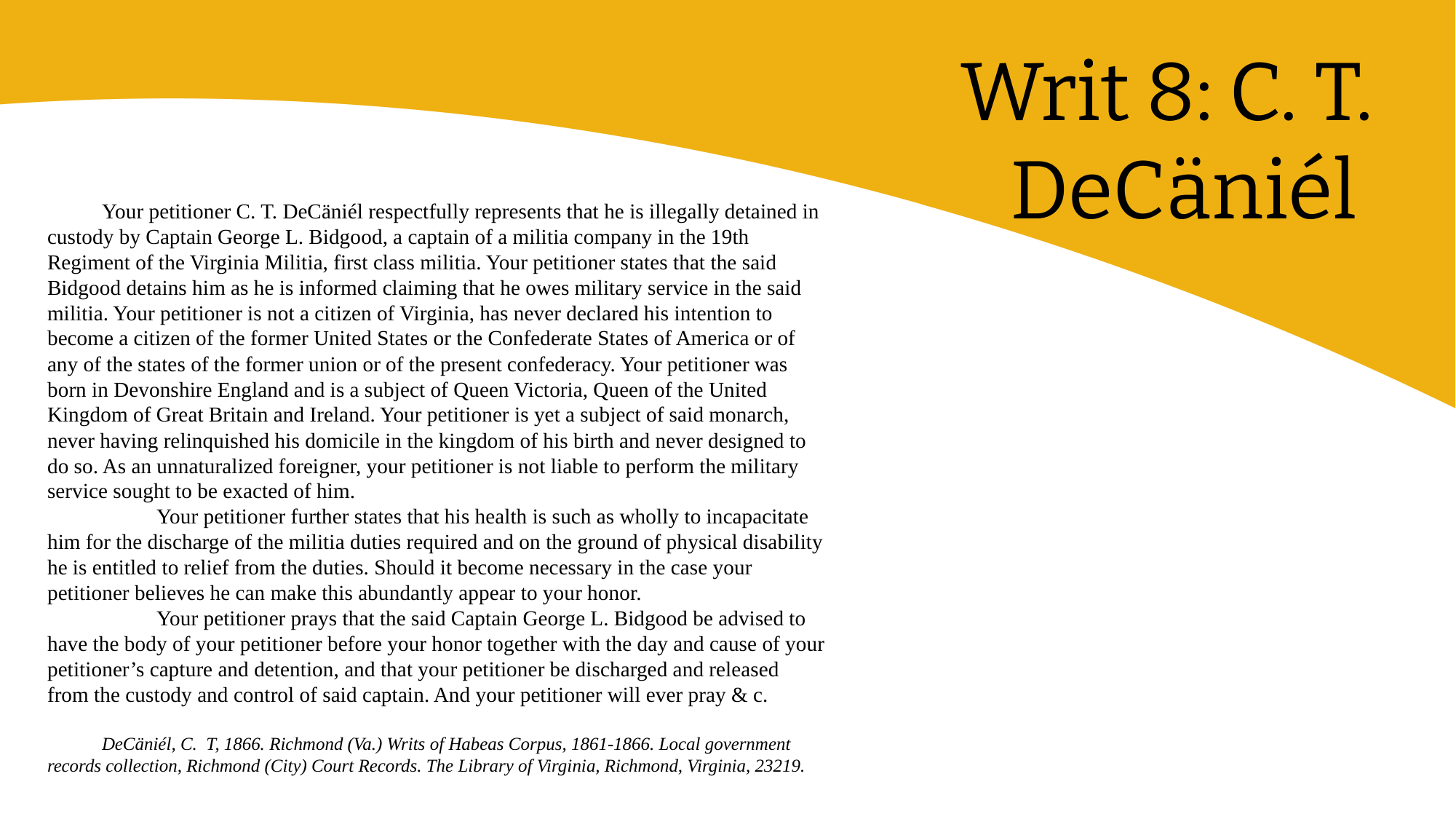

Writ 8: C. T. DeCӓniél
Your petitioner C. T. DeCӓniél respectfully represents that he is illegally detained in custody by Captain George L. Bidgood, a captain of a militia company in the 19th Regiment of the Virginia Militia, first class militia. Your petitioner states that the said Bidgood detains him as he is informed claiming that he owes military service in the said militia. Your petitioner is not a citizen of Virginia, has never declared his intention to become a citizen of the former United States or the Confederate States of America or of any of the states of the former union or of the present confederacy. Your petitioner was born in Devonshire England and is a subject of Queen Victoria, Queen of the United Kingdom of Great Britain and Ireland. Your petitioner is yet a subject of said monarch, never having relinquished his domicile in the kingdom of his birth and never designed to do so. As an unnaturalized foreigner, your petitioner is not liable to perform the military service sought to be exacted of him.
	Your petitioner further states that his health is such as wholly to incapacitate him for the discharge of the militia duties required and on the ground of physical disability he is entitled to relief from the duties. Should it become necessary in the case your petitioner believes he can make this abundantly appear to your honor.
	Your petitioner prays that the said Captain George L. Bidgood be advised to have the body of your petitioner before your honor together with the day and cause of your petitioner’s capture and detention, and that your petitioner be discharged and released from the custody and control of said captain. And your petitioner will ever pray & c.

DeCӓniél, C.  T, 1866. Richmond (Va.) Writs of Habeas Corpus, 1861-1866. Local government records collection, Richmond (City) Court Records. The Library of Virginia, Richmond, Virginia, 23219.